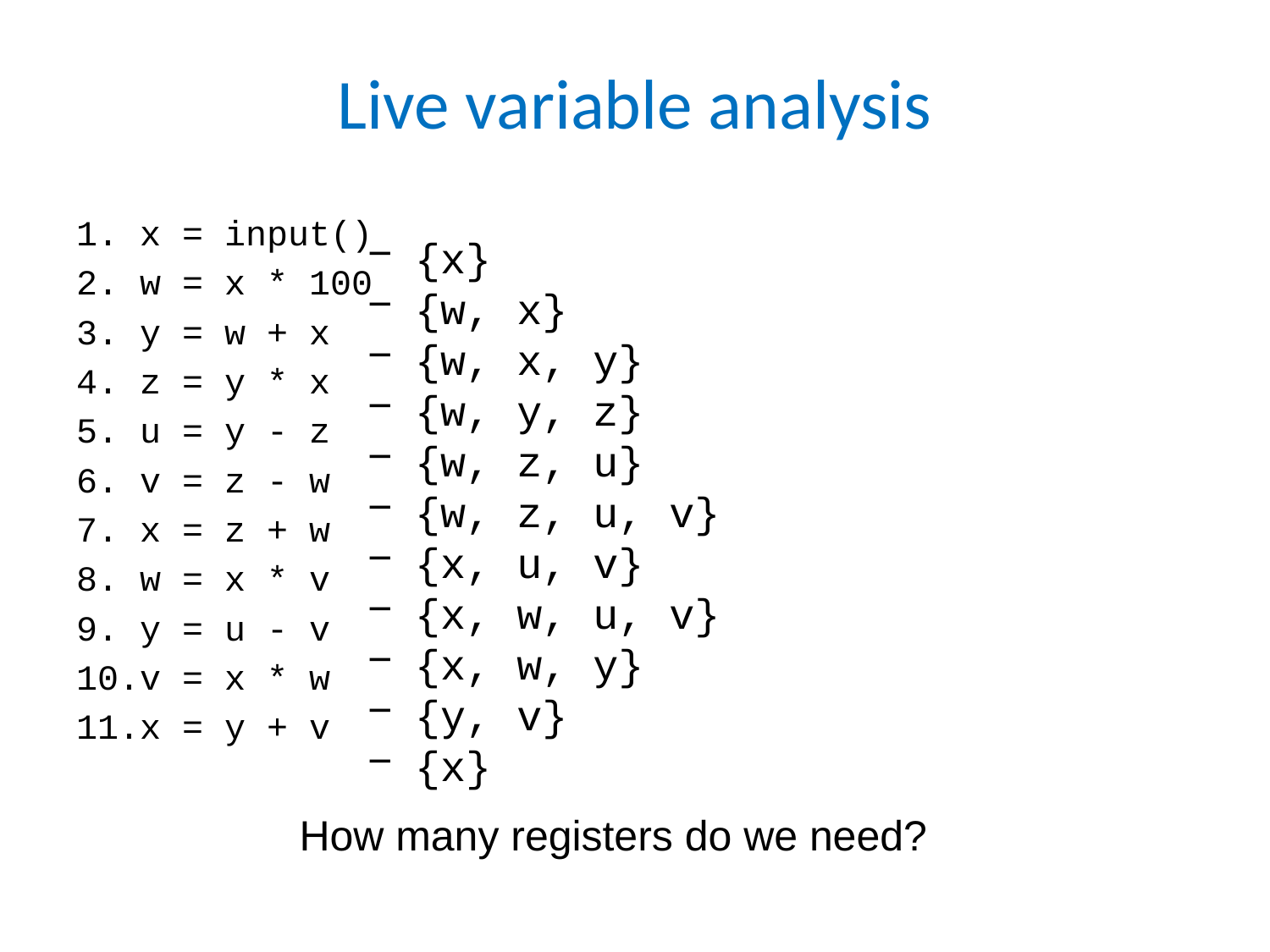

# Live variable analysis
1. x = input()
2. w = x * 100
3. y = w + x
4. z = y * x
5. u = y - z
6. v = z - w
7. x = z + w
8. w = x * v
9. y = u - v
10.v = x * w
11.x = y + v
{x}
{w, x}
{w, x, y}
{w, y, z}
{w, z, u}
{w, z, u, v}
{x, u, v}
{x, w, u, v}
{x, w, y}
{y, v}
{x}
How many registers do we need?